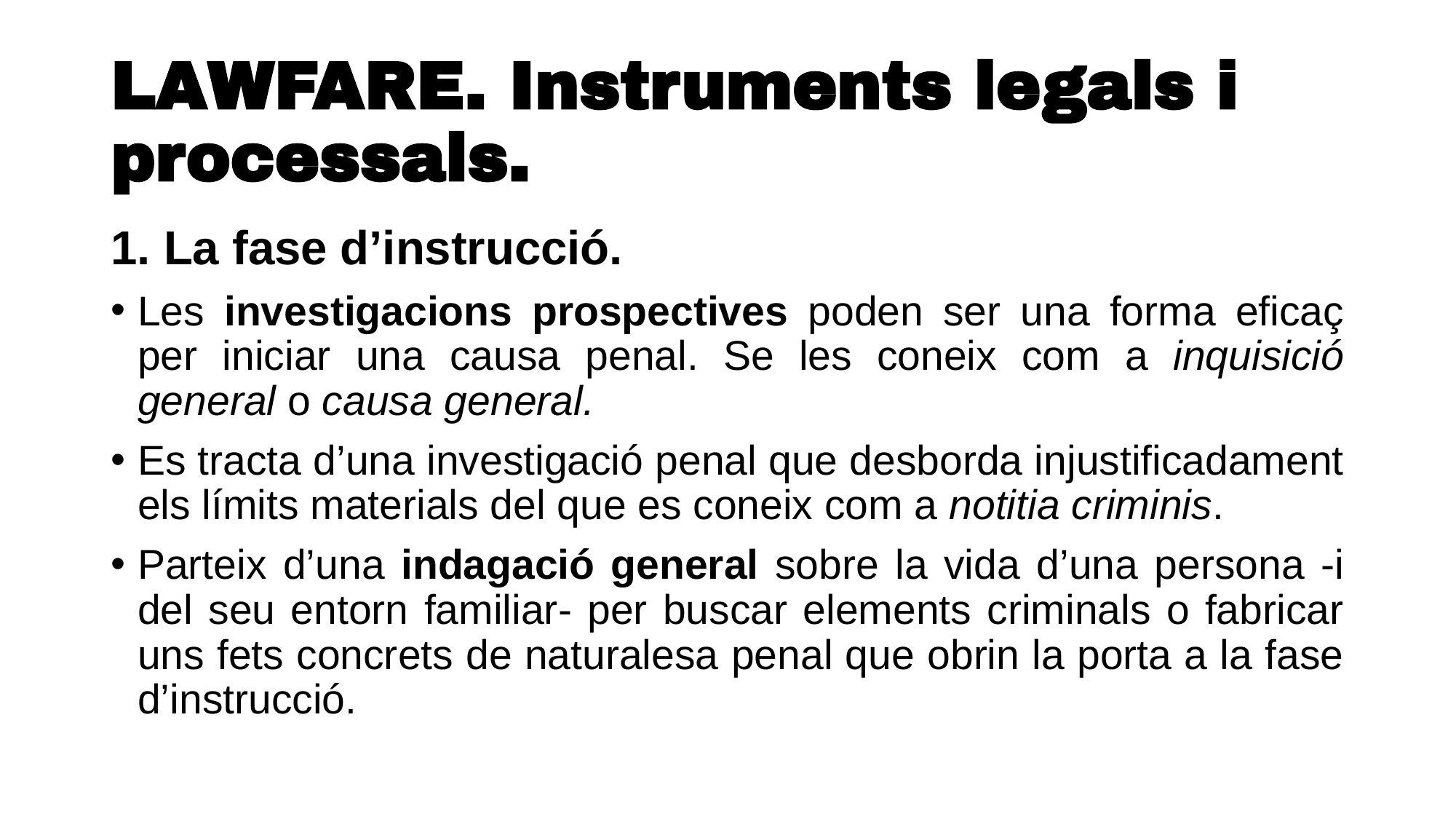

# LAWFARE. Instruments legals i processals.
1. La fase d’instrucció.
Les investigacions prospectives poden ser una forma eficaç per iniciar una causa penal. Se les coneix com a inquisició general o causa general.
Es tracta d’una investigació penal que desborda injustificadament els límits materials del que es coneix com a notitia criminis.
Parteix d’una indagació general sobre la vida d’una persona -i del seu entorn familiar- per buscar elements criminals o fabricar uns fets concrets de naturalesa penal que obrin la porta a la fase d’instrucció.